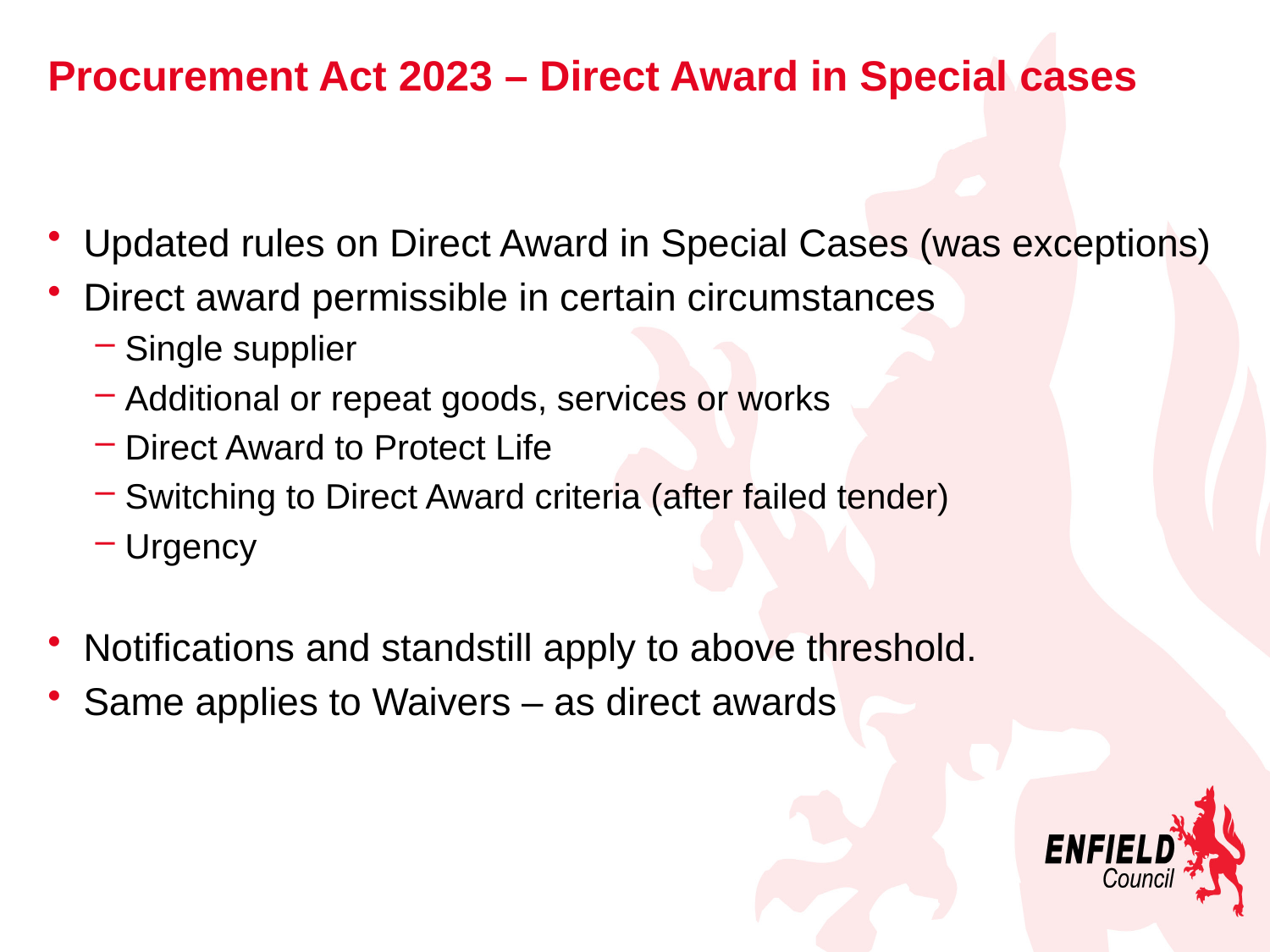

# Procurement Act 2023 – Direct Award in Special cases
Updated rules on Direct Award in Special Cases (was exceptions)
Direct award permissible in certain circumstances
Single supplier
Additional or repeat goods, services or works
Direct Award to Protect Life
Switching to Direct Award criteria (after failed tender)
Urgency

Notifications and standstill apply to above threshold.
Same applies to Waivers – as direct awards